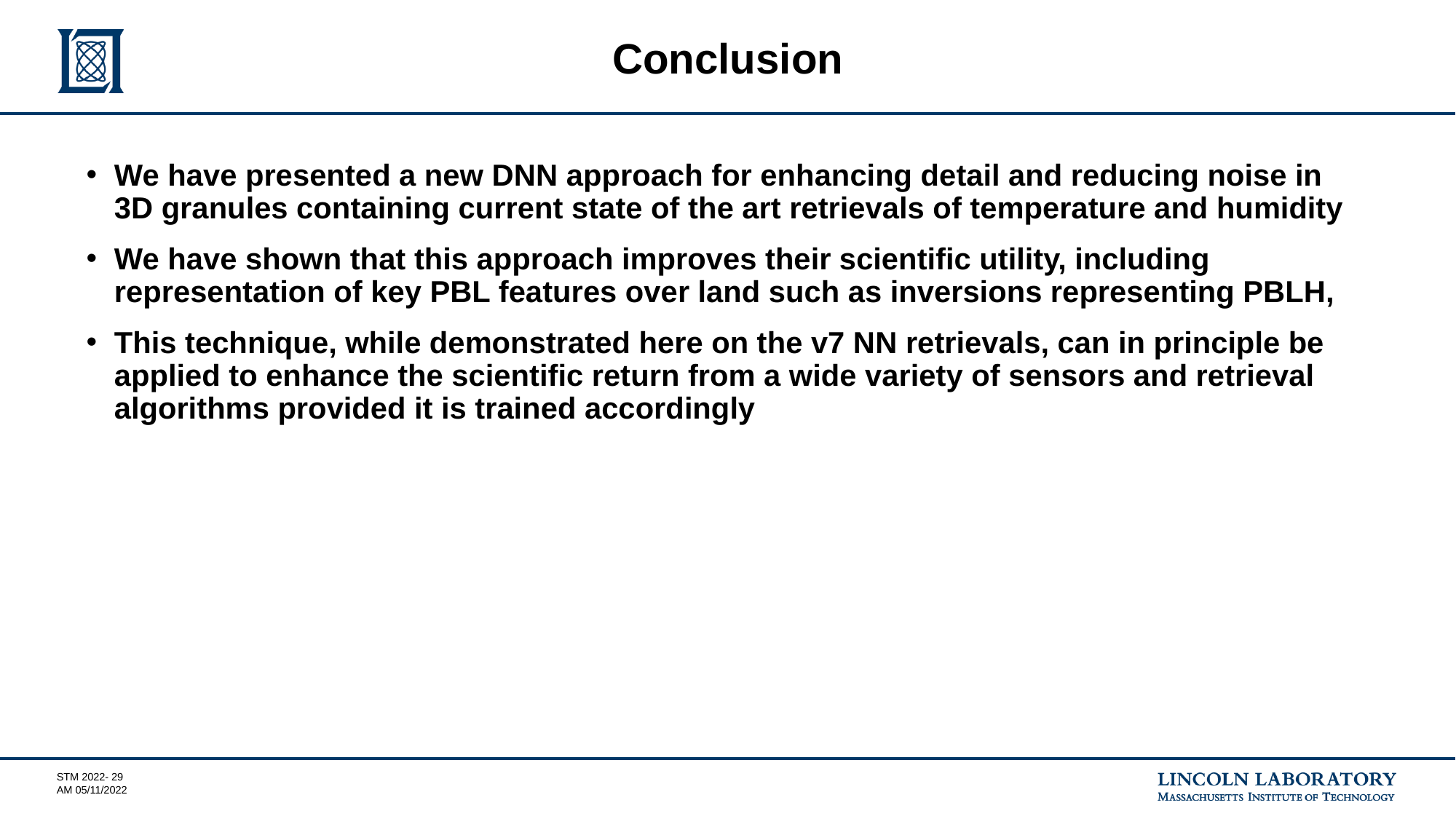

# Conclusion
We have presented a new DNN approach for enhancing detail and reducing noise in 3D granules containing current state of the art retrievals of temperature and humidity
We have shown that this approach improves their scientific utility, including representation of key PBL features over land such as inversions representing PBLH,
This technique, while demonstrated here on the v7 NN retrievals, can in principle be applied to enhance the scientific return from a wide variety of sensors and retrieval algorithms provided it is trained accordingly